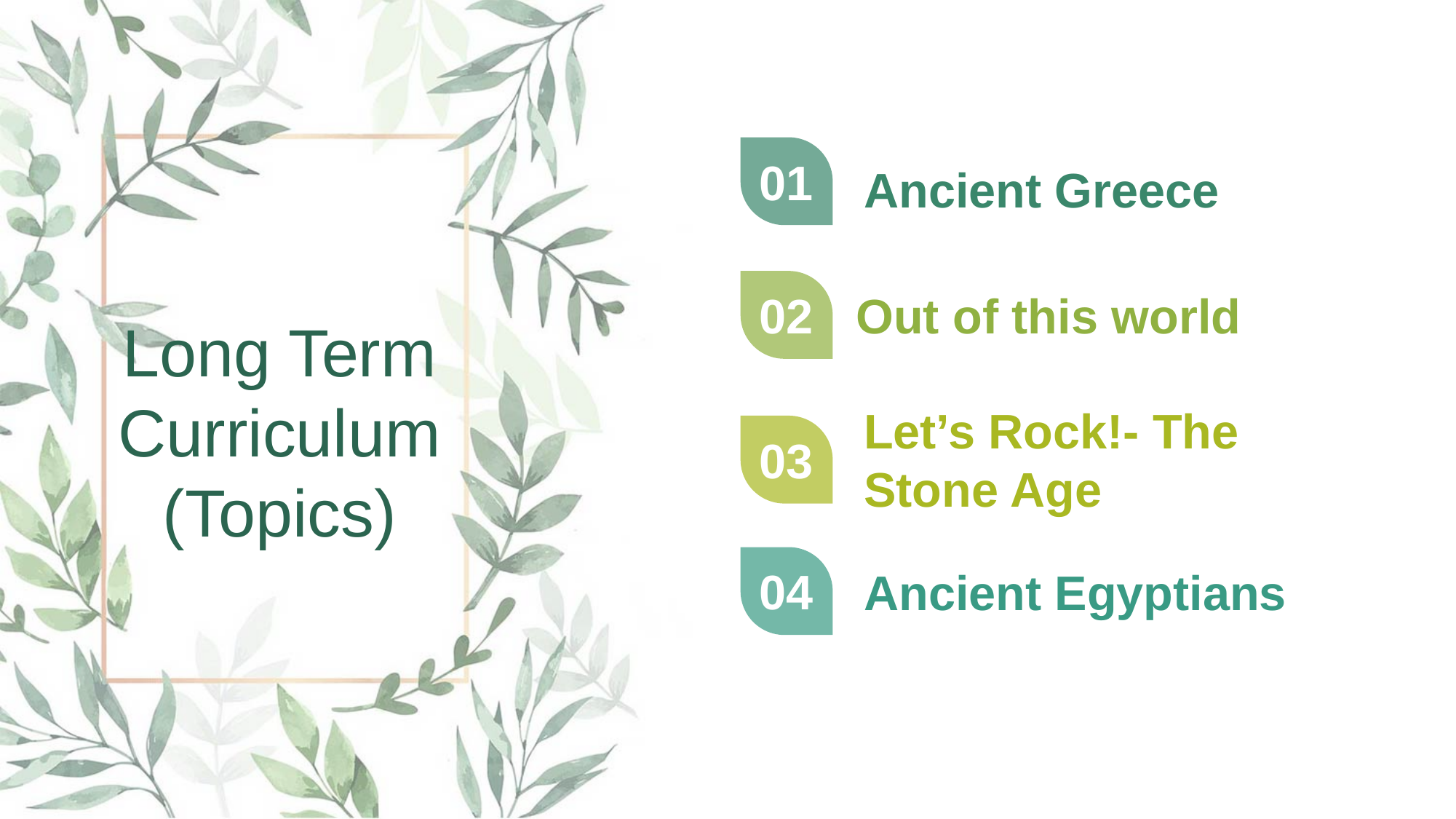

01
Ancient Greece

Out of this world
02
Long Term Curriculum
(Topics)
Let’s Rock!- The Stone Age

03

04
Ancient Egyptians